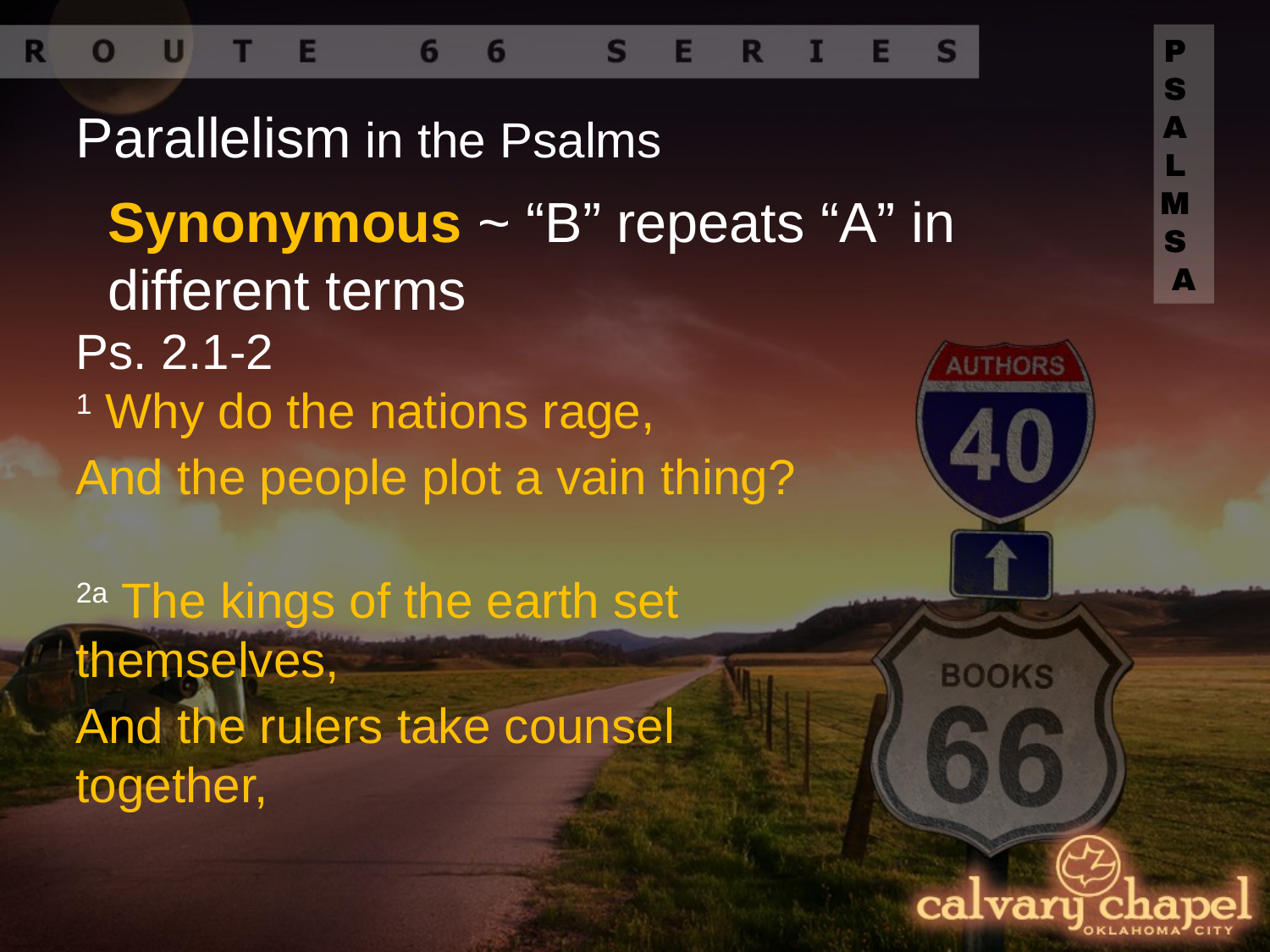

PSALMS A
Parallelism in the Psalms
Synonymous ~ “B” repeats “A” in different terms
Ps. 2.1-2
1 Why do the nations rage,
And the people plot a vain thing?
2a The kings of the earth set themselves,
And the rulers take counsel together,